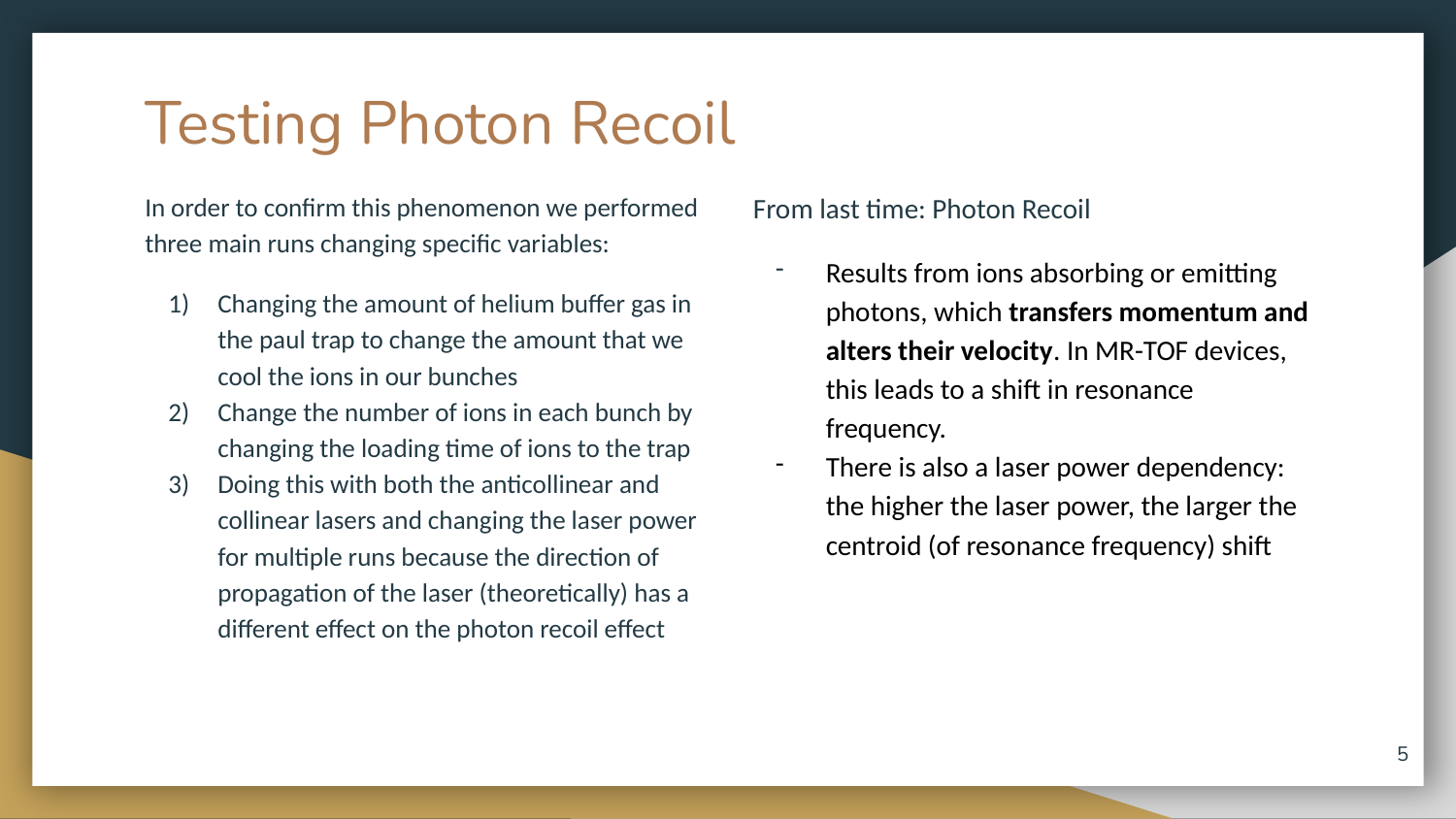

# Testing Photon Recoil
In order to confirm this phenomenon we performed three main runs changing specific variables:
Changing the amount of helium buffer gas in the paul trap to change the amount that we cool the ions in our bunches
Change the number of ions in each bunch by changing the loading time of ions to the trap
Doing this with both the anticollinear and collinear lasers and changing the laser power for multiple runs because the direction of propagation of the laser (theoretically) has a different effect on the photon recoil effect
From last time: Photon Recoil
Results from ions absorbing or emitting photons, which transfers momentum and alters their velocity. In MR-TOF devices, this leads to a shift in resonance frequency.
There is also a laser power dependency: the higher the laser power, the larger the centroid (of resonance frequency) shift
5